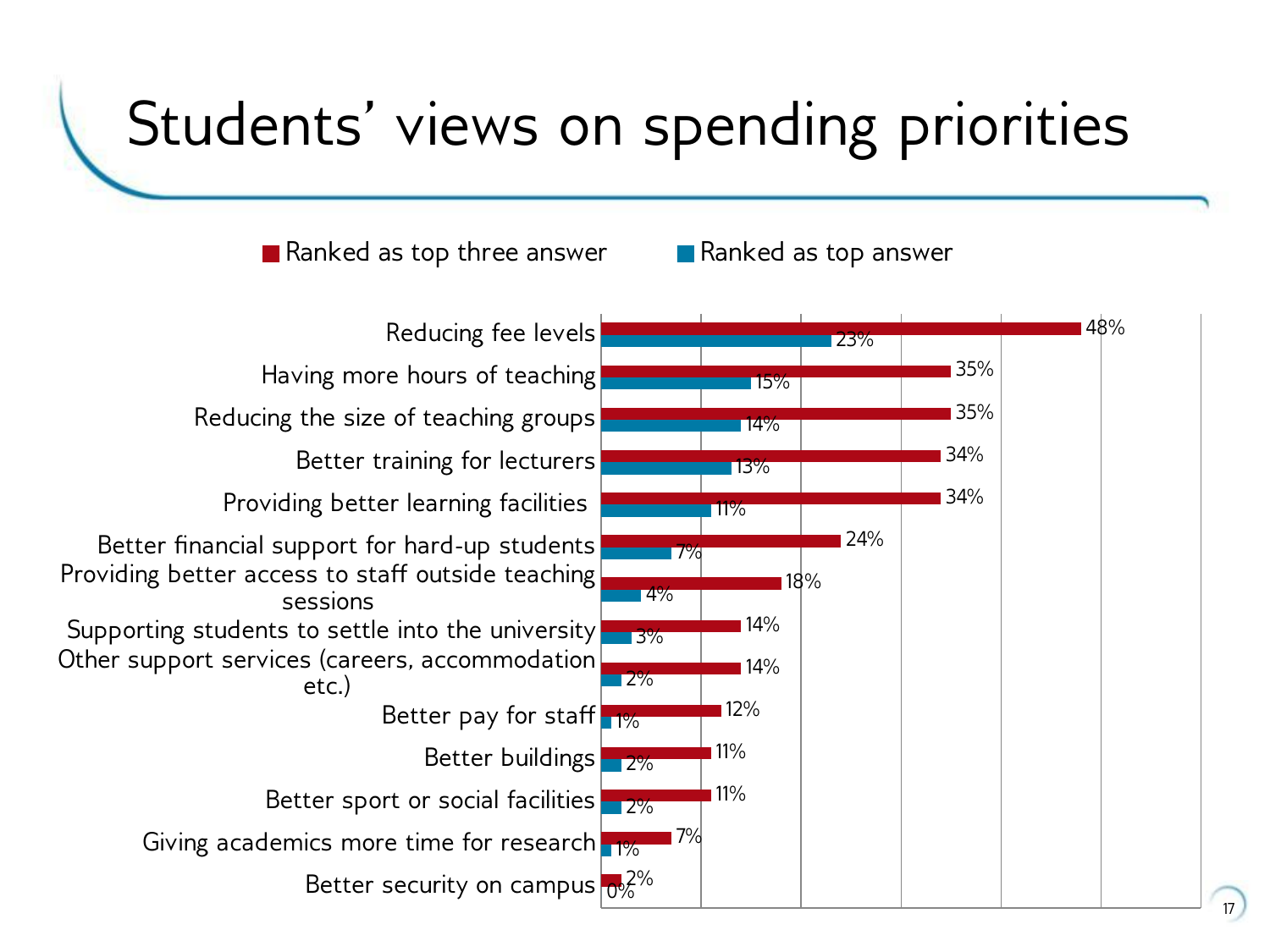

# Students’ views on spending priorities

### Chart

| Category | Ranked as top answer | Ranked as top three answer |
|---|---|---|
| Better security on campus | 0.0 | 0.02 |
| Giving academics more time for research | 0.01 | 0.07 |
| Better sport or social facilities | 0.02 | 0.11 |
| Better buildings | 0.02 | 0.11 |
| Better pay for staff | 0.01 | 0.12 |
| Other support services (careers, accommodation etc.) | 0.02 | 0.14 |
| Supporting students to settle into the university | 0.03 | 0.14 |
| Providing better access to staff outside teaching sessions | 0.04 | 0.18 |
| Better financial support for hard-up students | 0.07 | 0.24 |
| Providing better learning facilities  | 0.11 | 0.34 |
| Better training for lecturers | 0.13 | 0.34 |
| Reducing the size of teaching groups | 0.14 | 0.35 |
| Having more hours of teaching | 0.15 | 0.35 |
| Reducing fee levels | 0.23 | 0.48 |
17